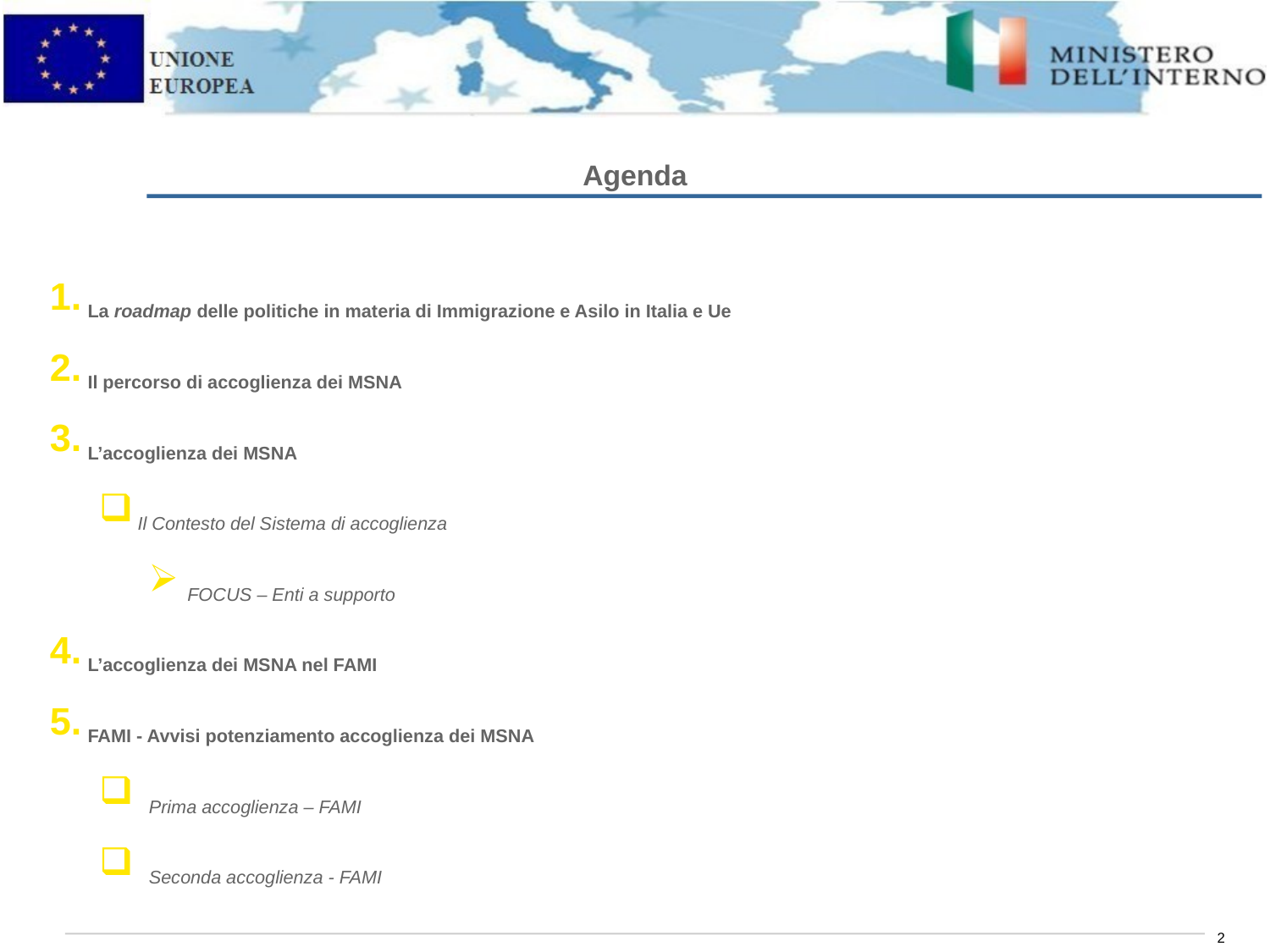

Agenda
La roadmap delle politiche in materia di Immigrazione e Asilo in Italia e Ue
Il percorso di accoglienza dei MSNA
L’accoglienza dei MSNA
Il Contesto del Sistema di accoglienza
FOCUS – Enti a supporto
L’accoglienza dei MSNA nel FAMI
FAMI - Avvisi potenziamento accoglienza dei MSNA
Prima accoglienza – FAMI
Seconda accoglienza - FAMI
2